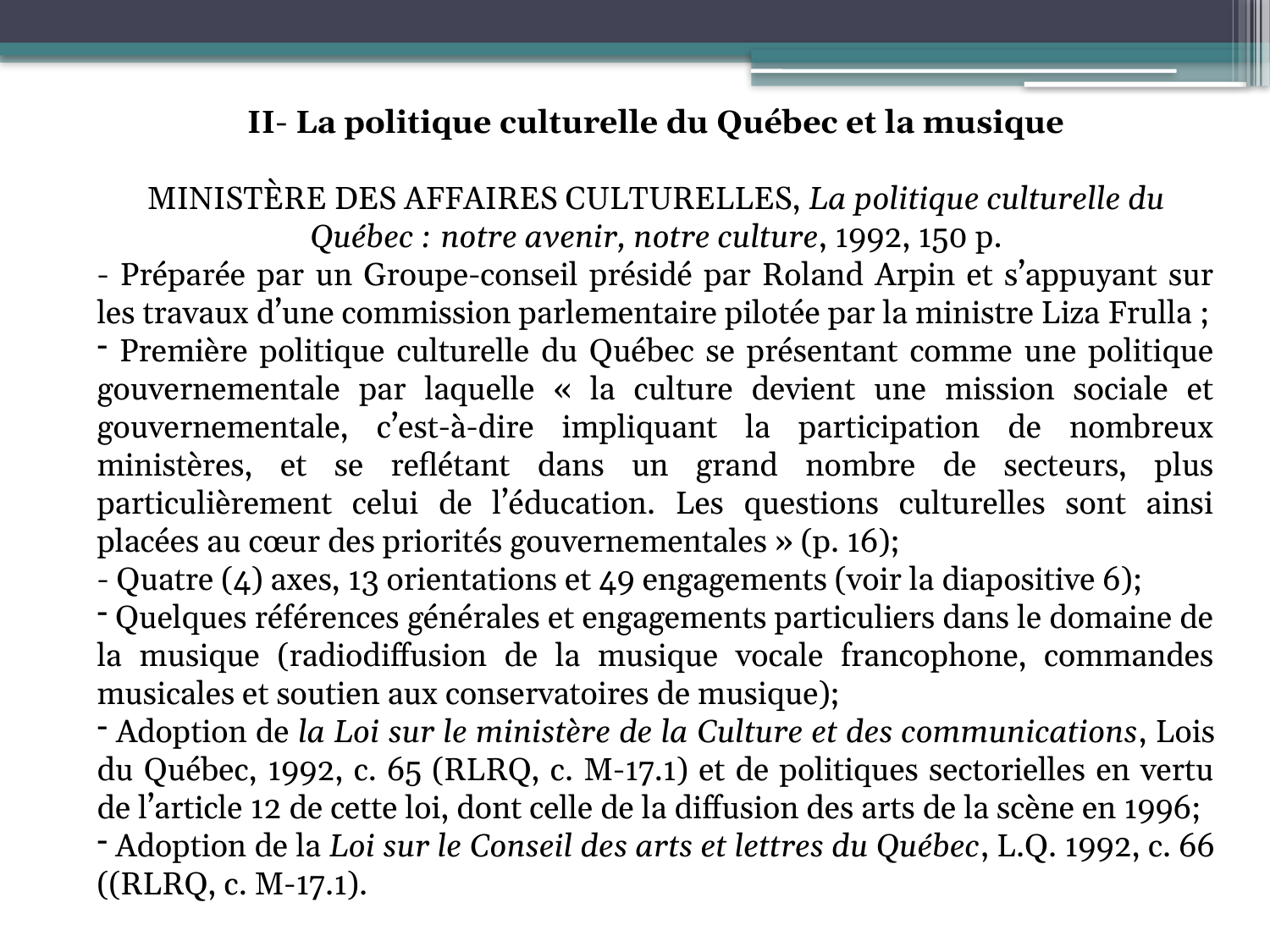

II- La politique culturelle du Québec et la musique

MINISTÈRE DES AFFAIRES CULTURELLES, La politique culturelle du Québec : notre avenir, notre culture, 1992, 150 p.
- Préparée par un Groupe-conseil présidé par Roland Arpin et s’appuyant sur les travaux d’une commission parlementaire pilotée par la ministre Liza Frulla ;
 Première politique culturelle du Québec se présentant comme une politique gouvernementale par laquelle « la culture devient une mission sociale et gouvernementale, c’est-à-dire impliquant la participation de nombreux ministères, et se reflétant dans un grand nombre de secteurs, plus particulièrement celui de l’éducation. Les questions culturelles sont ainsi placées au cœur des priorités gouvernementales » (p. 16);
- Quatre (4) axes, 13 orientations et 49 engagements (voir la diapositive 6);
 Quelques références générales et engagements particuliers dans le domaine de la musique (radiodiffusion de la musique vocale francophone, commandes musicales et soutien aux conservatoires de musique);
 Adoption de la Loi sur le ministère de la Culture et des communications, Lois du Québec, 1992, c. 65 (RLRQ, c. M-17.1) et de politiques sectorielles en vertu de l’article 12 de cette loi, dont celle de la diffusion des arts de la scène en 1996;
 Adoption de la Loi sur le Conseil des arts et lettres du Québec, L.Q. 1992, c. 66 ((RLRQ, c. M-17.1).

#